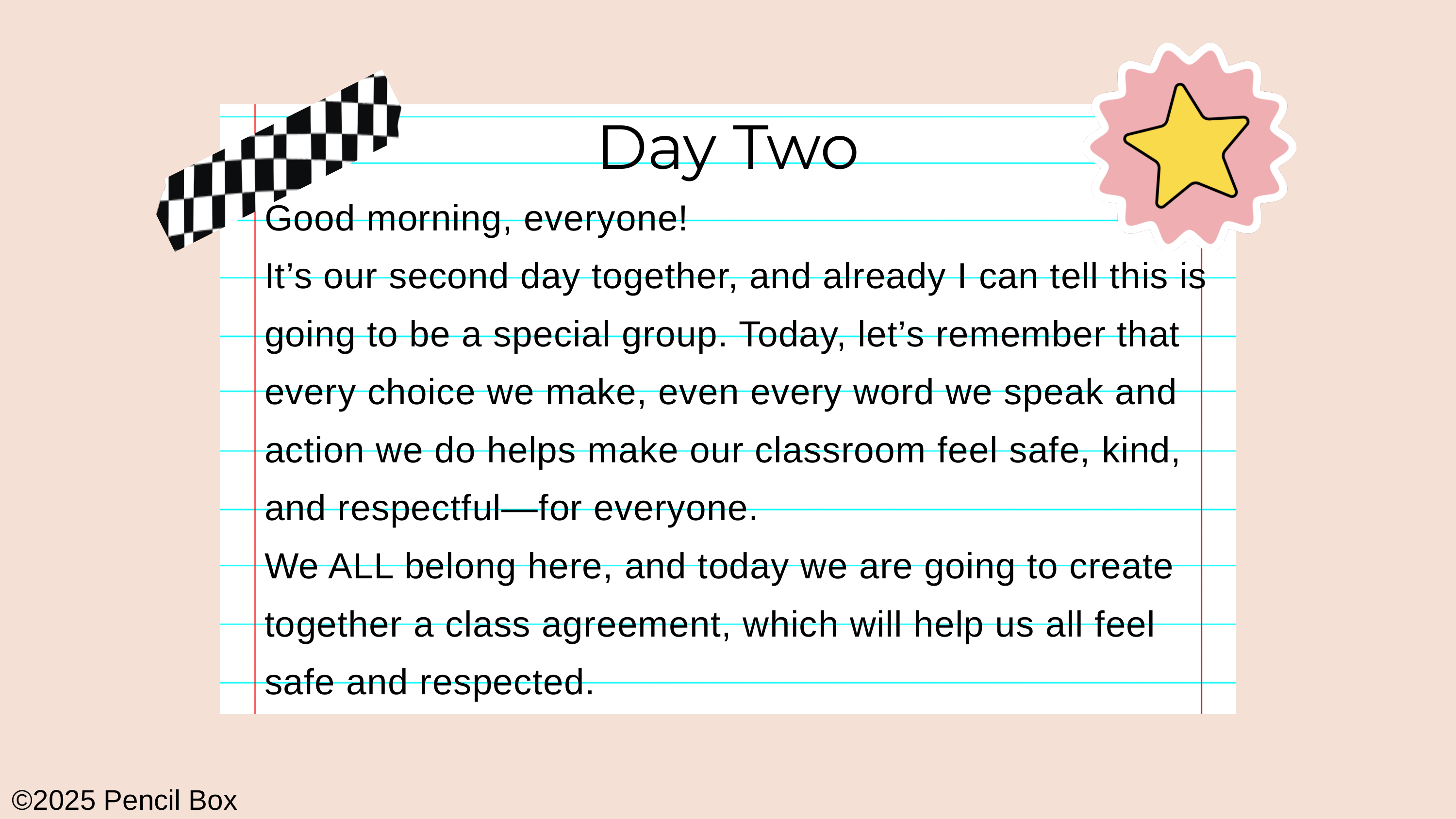

Day Two

Good morning, everyone!
It’s our second day together, and already I can tell this is going to be a special group. Today, let’s remember that every choice we make, even every word we speak and action we do helps make our classroom feel safe, kind, and respectful—for everyone.
We ALL belong here, and today we are going to create together a class agreement, which will help us all feel safe and respected.
©2025 Pencil Box Solutions